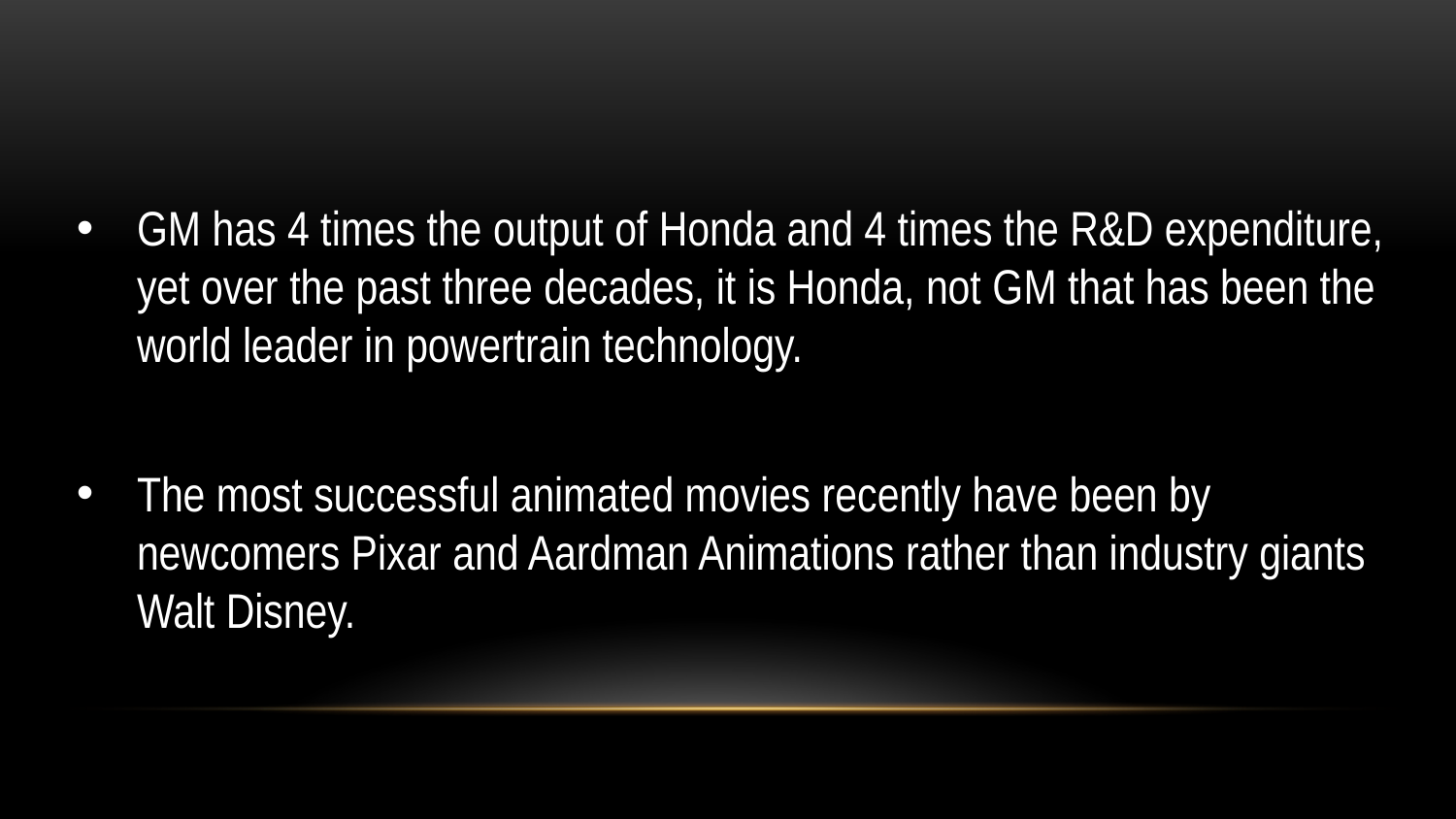

#
GM has 4 times the output of Honda and 4 times the R&D expenditure, yet over the past three decades, it is Honda, not GM that has been the world leader in powertrain technology.

The most successful animated movies recently have been by newcomers Pixar and Aardman Animations rather than industry giants Walt Disney.